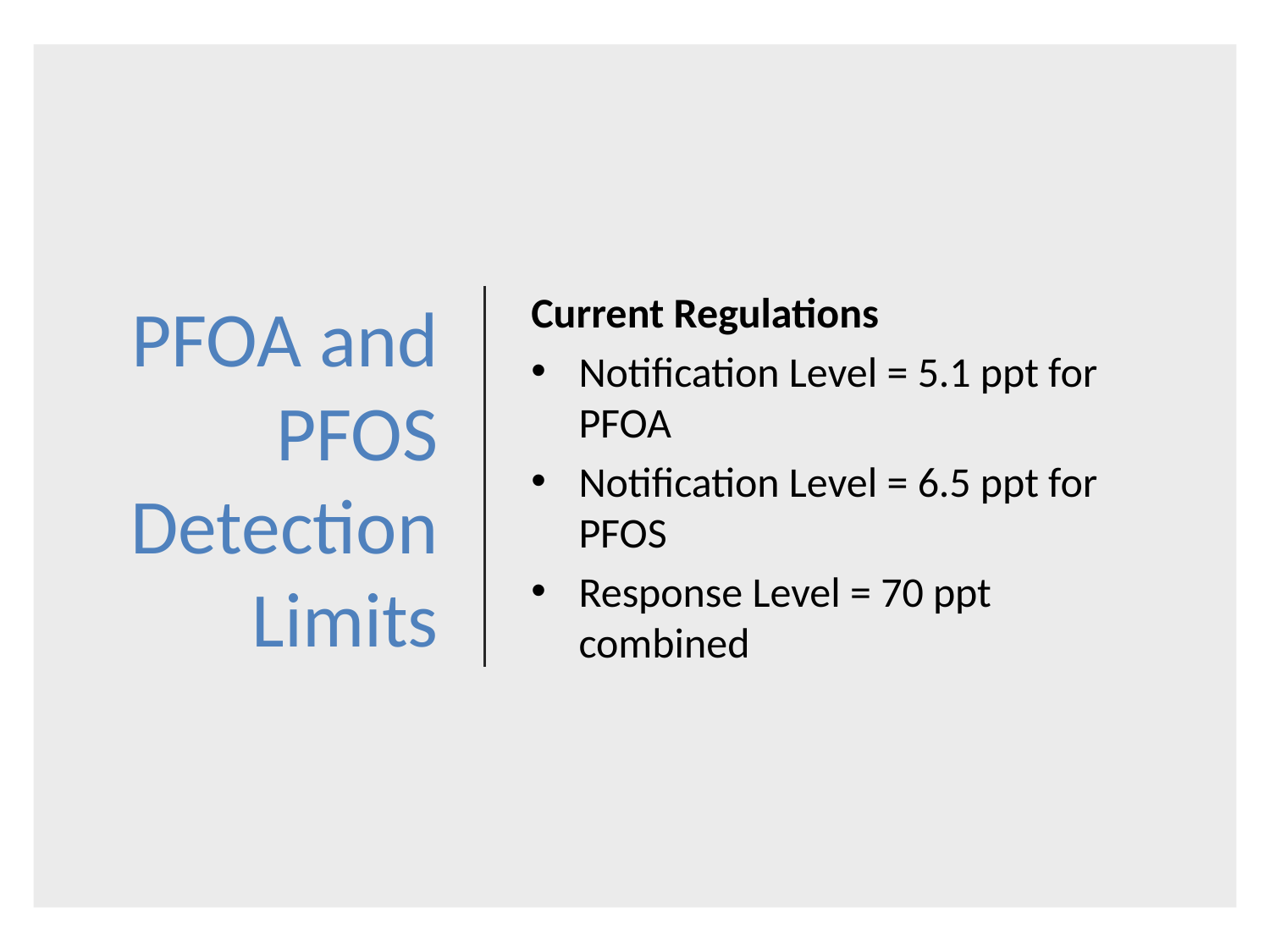

# PFOA and PFOS Detection Limits
Current Regulations
Notification Level = 5.1 ppt for PFOA
Notification Level = 6.5 ppt for PFOS
Response Level = 70 ppt combined